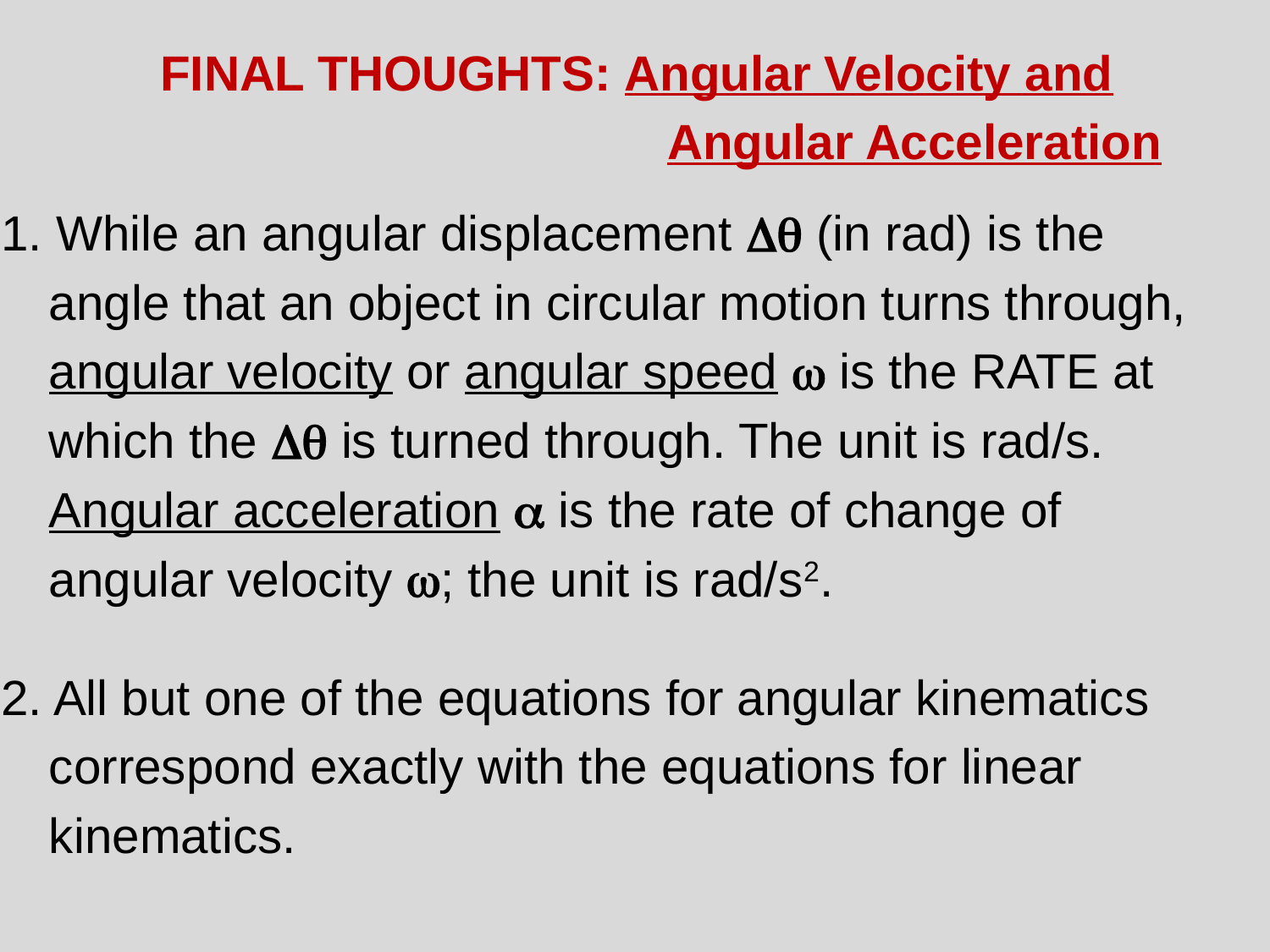

FINAL THOUGHTS: Angular Velocity and
					Angular Acceleration
1. While an angular displacement Δθ (in rad) is the
	angle that an object in circular motion turns through,
	angular velocity or angular speed ω is the RATE at
	which the Δθ is turned through. The unit is rad/s.
	Angular acceleration α is the rate of change of
	angular velocity ω; the unit is rad/s2.

2. All but one of the equations for angular kinematics
	correspond exactly with the equations for linear
	kinematics.